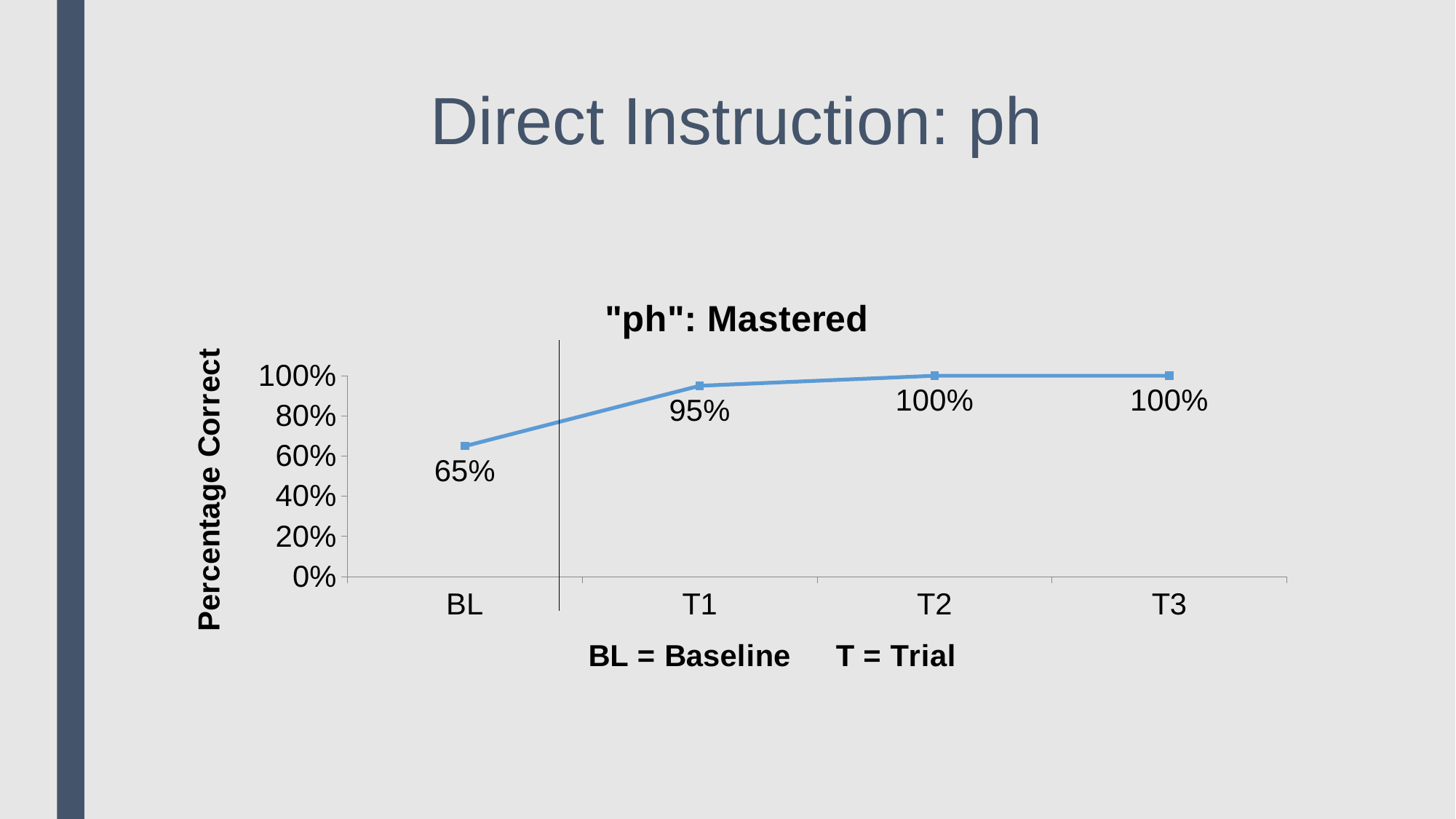

# Direct Instruction: ph

### Chart: "ph": Mastered

| Category |  |
|---|---|
| BL | 0.65 |
| T1 | 0.95 |
| T2 | 1.0 |
| T3 | 1.0 |